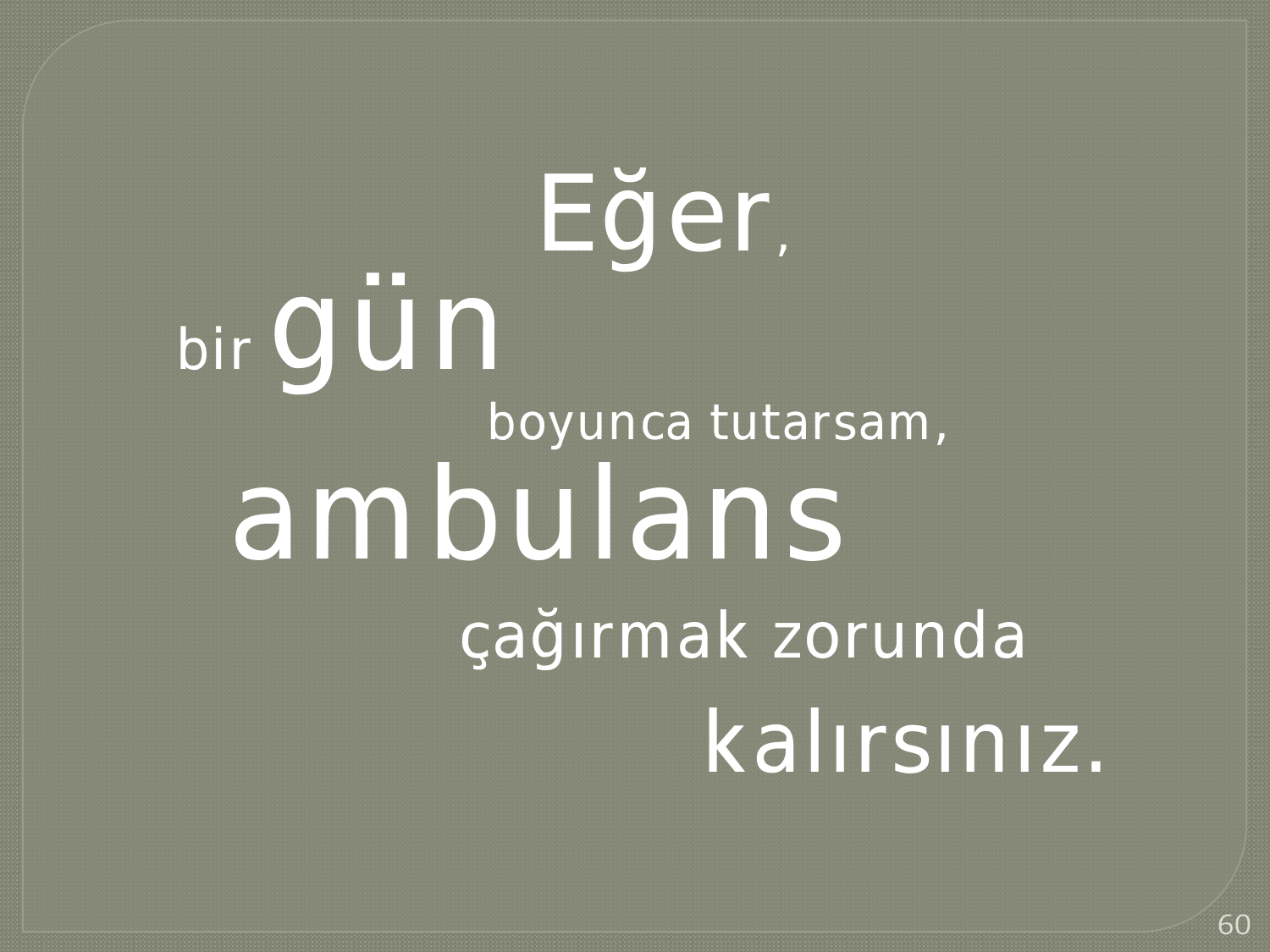

Eğer,
bir gün
boyunca tutarsam,
ambulans
çağırmak zorunda
kalırsınız.
60